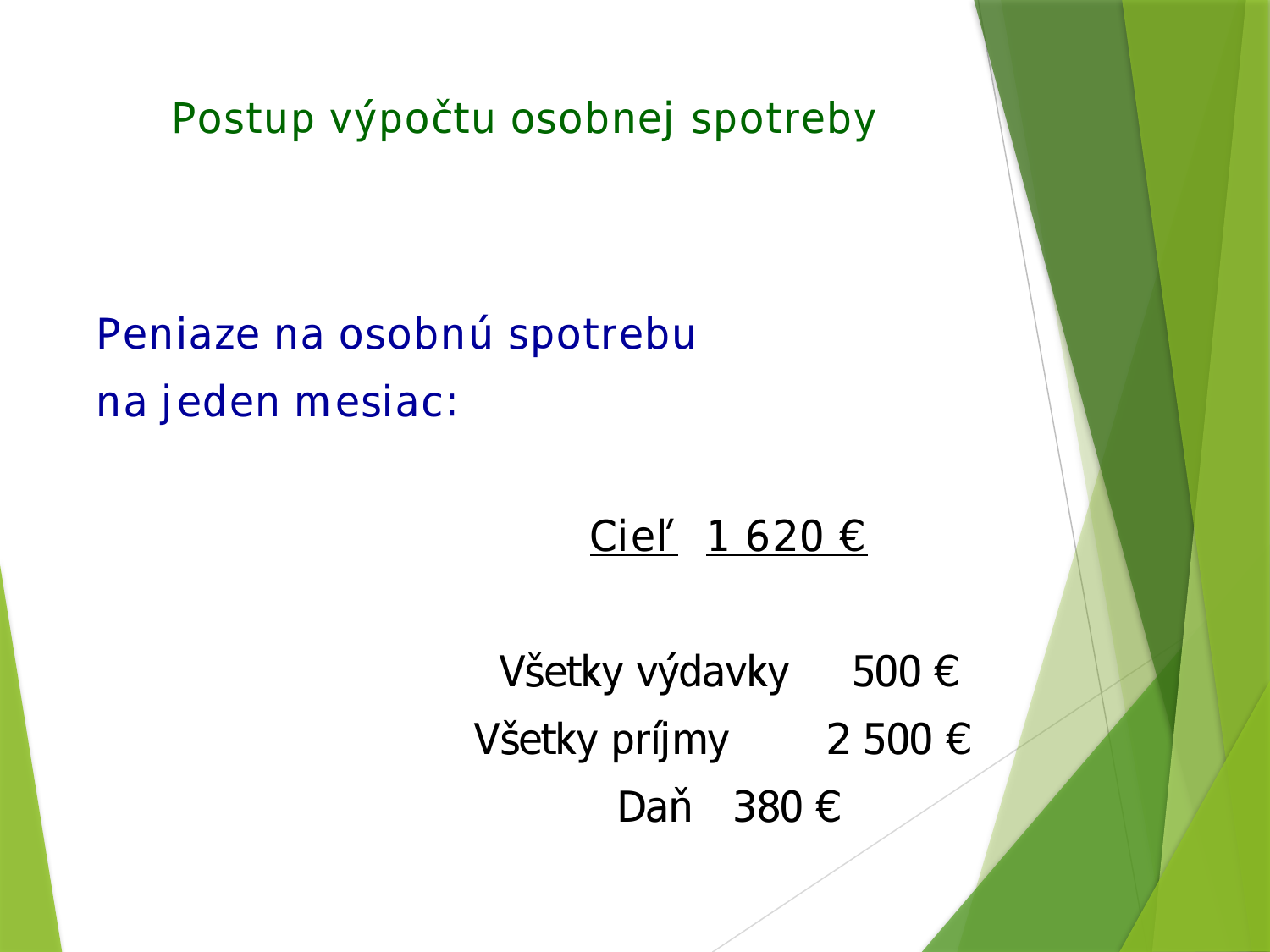

# Postup výpočtu osobnej spotreby
Peniaze na osobnú spotrebu
na jeden mesiac:

Cieľ	1 620 €

Všetky výdavky	500 €
Všetky príjmy	2 500 €
Daň	380 €